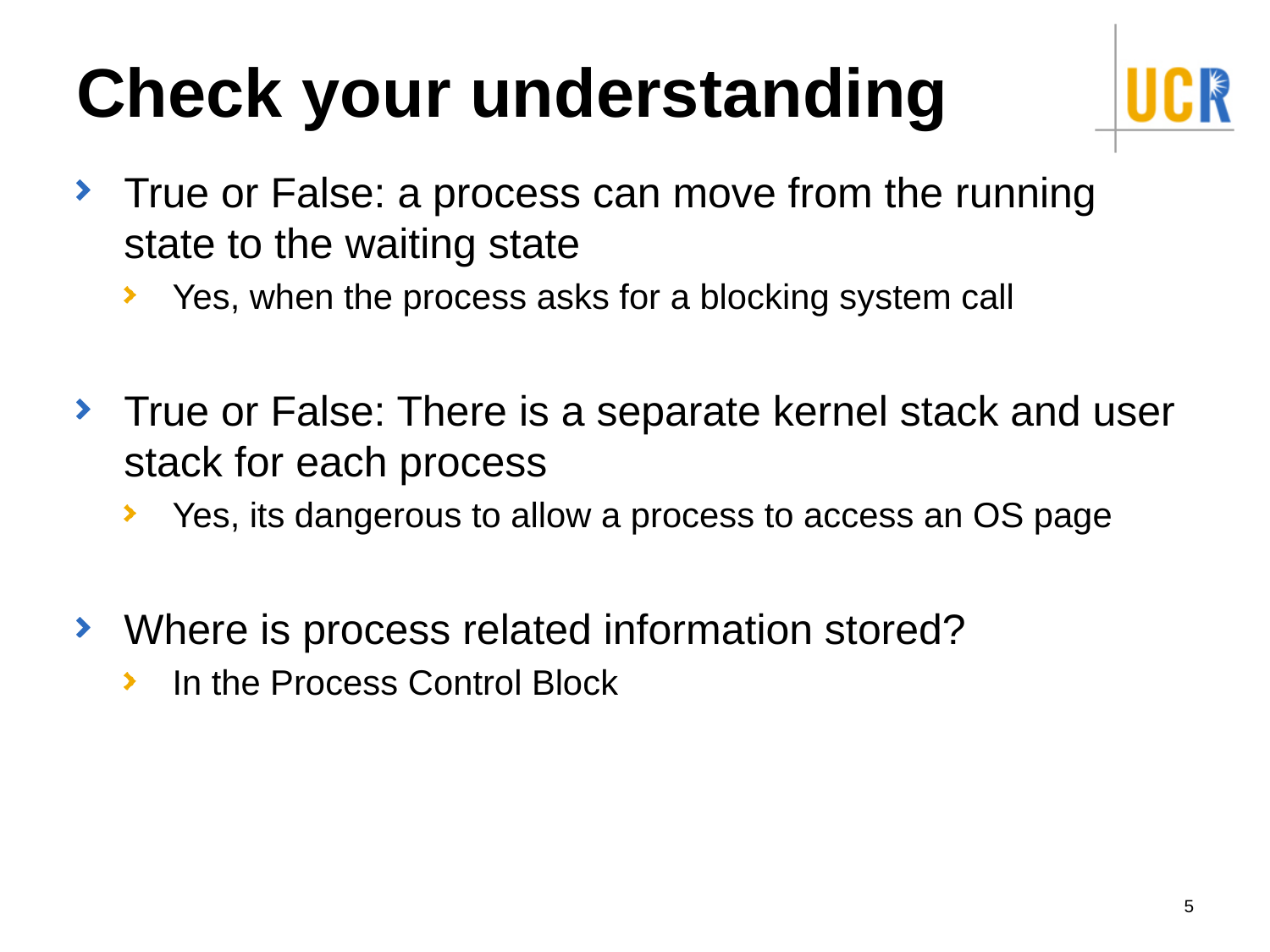

# Check your understanding
True or False: a process can move from the running state to the waiting state
Yes, when the process asks for a blocking system call

True or False: There is a separate kernel stack and user stack for each process
Yes, its dangerous to allow a process to access an OS page

Where is process related information stored?
In the Process Control Block

5